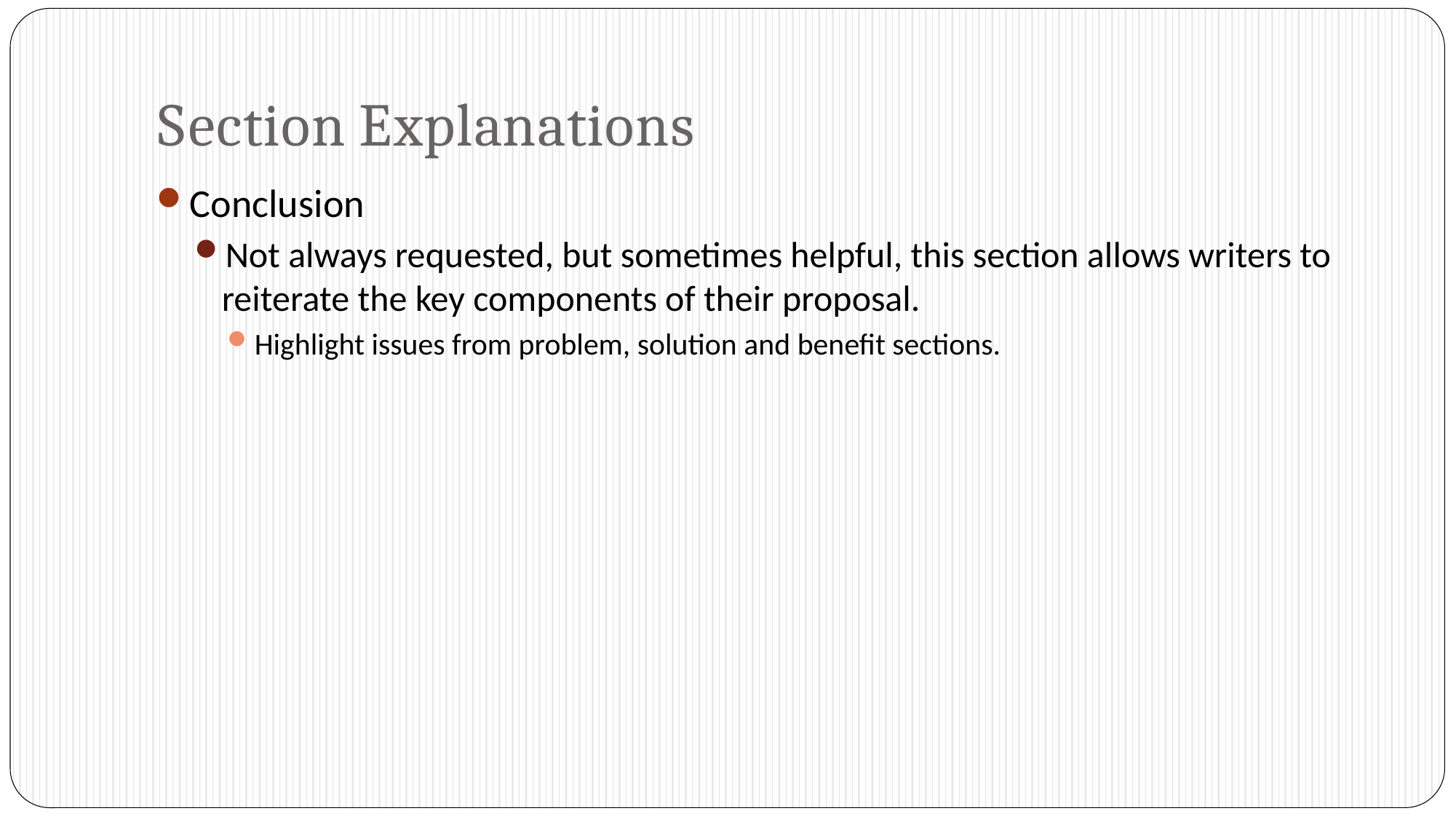

# Section Explanations
Conclusion
Not always requested, but sometimes helpful, this section allows writers to reiterate the key components of their proposal.
Highlight issues from problem, solution and benefit sections.